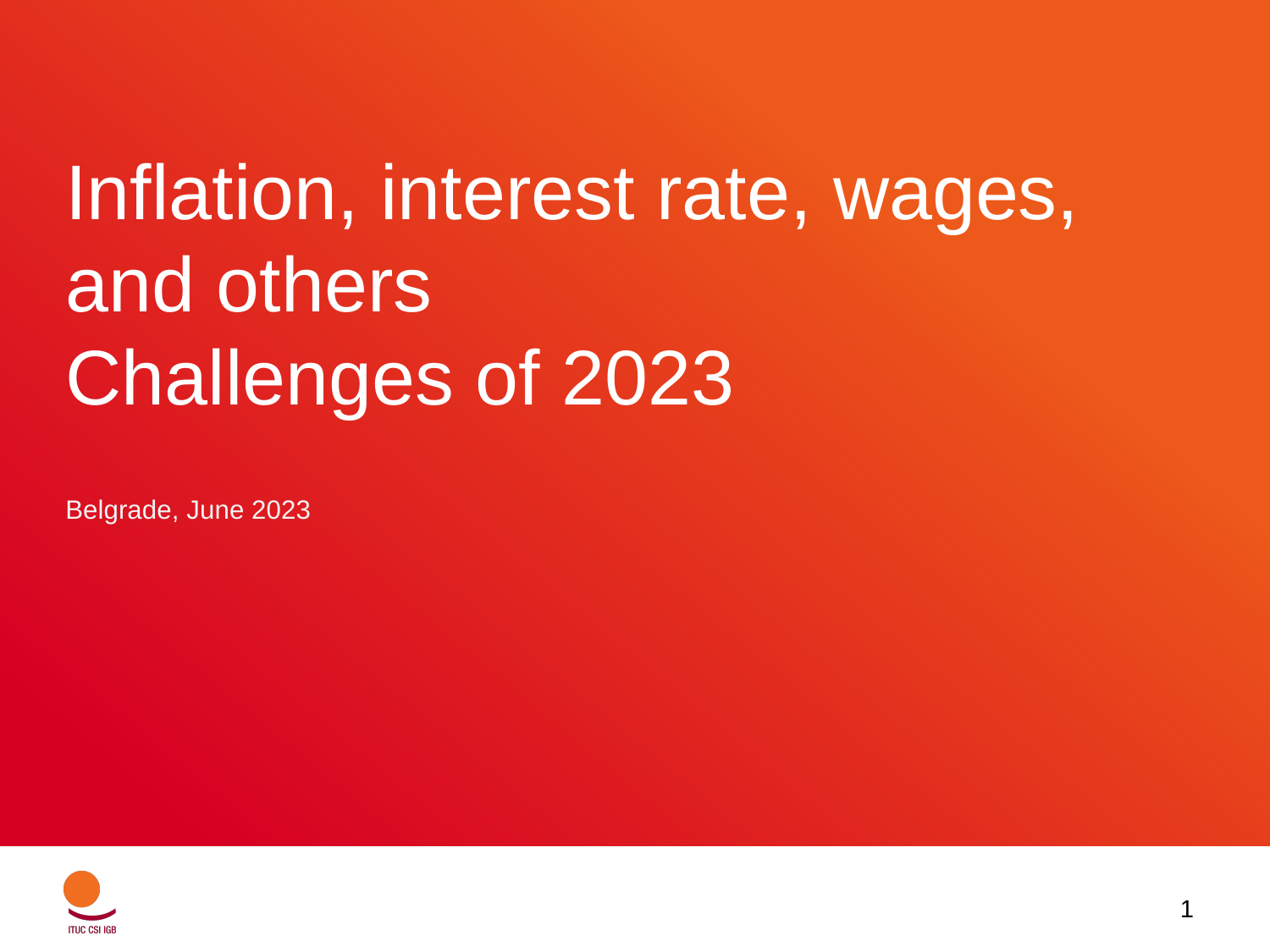

# Inflation, interest rate, wages, and others Challenges of 2023
Belgrade, June 2023
1